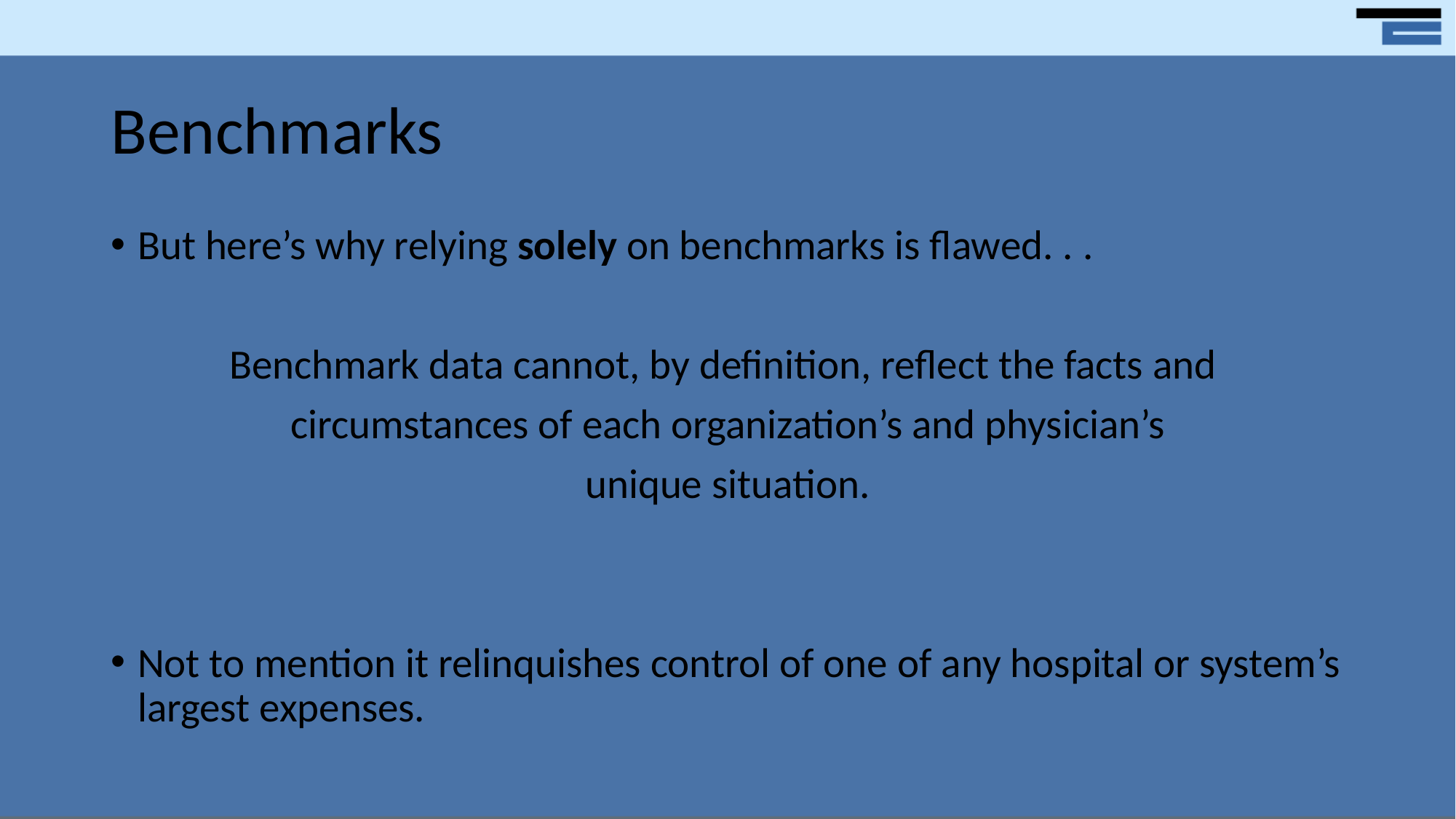

# Benchmarks
But here’s why relying solely on benchmarks is flawed. . .

Benchmark data cannot, by definition, reflect the facts and
circumstances of each organization’s and physician’s
unique situation.

Not to mention it relinquishes control of one of any hospital or system’s largest expenses.